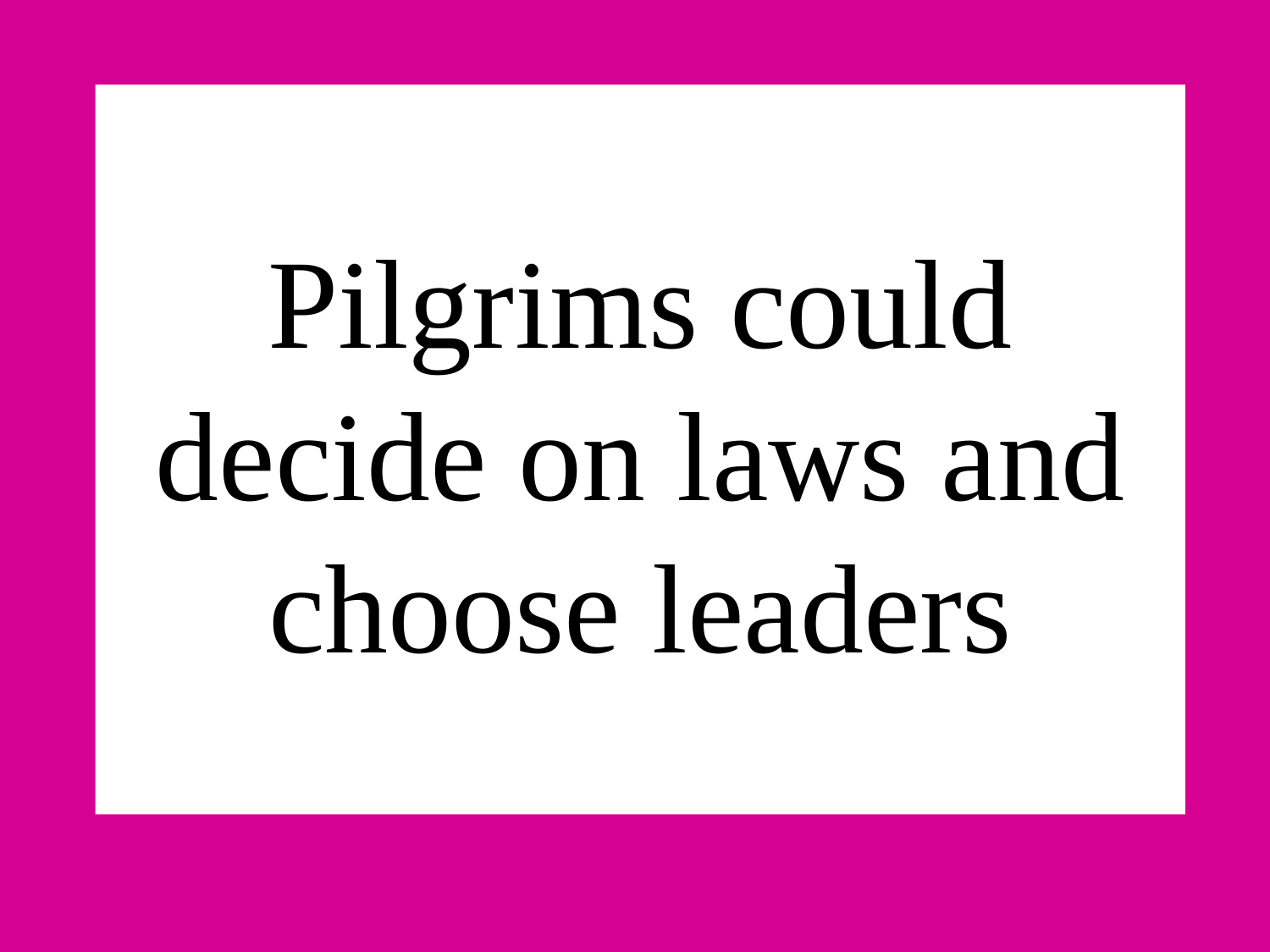

# Pilgrims could decide on laws and choose leaders